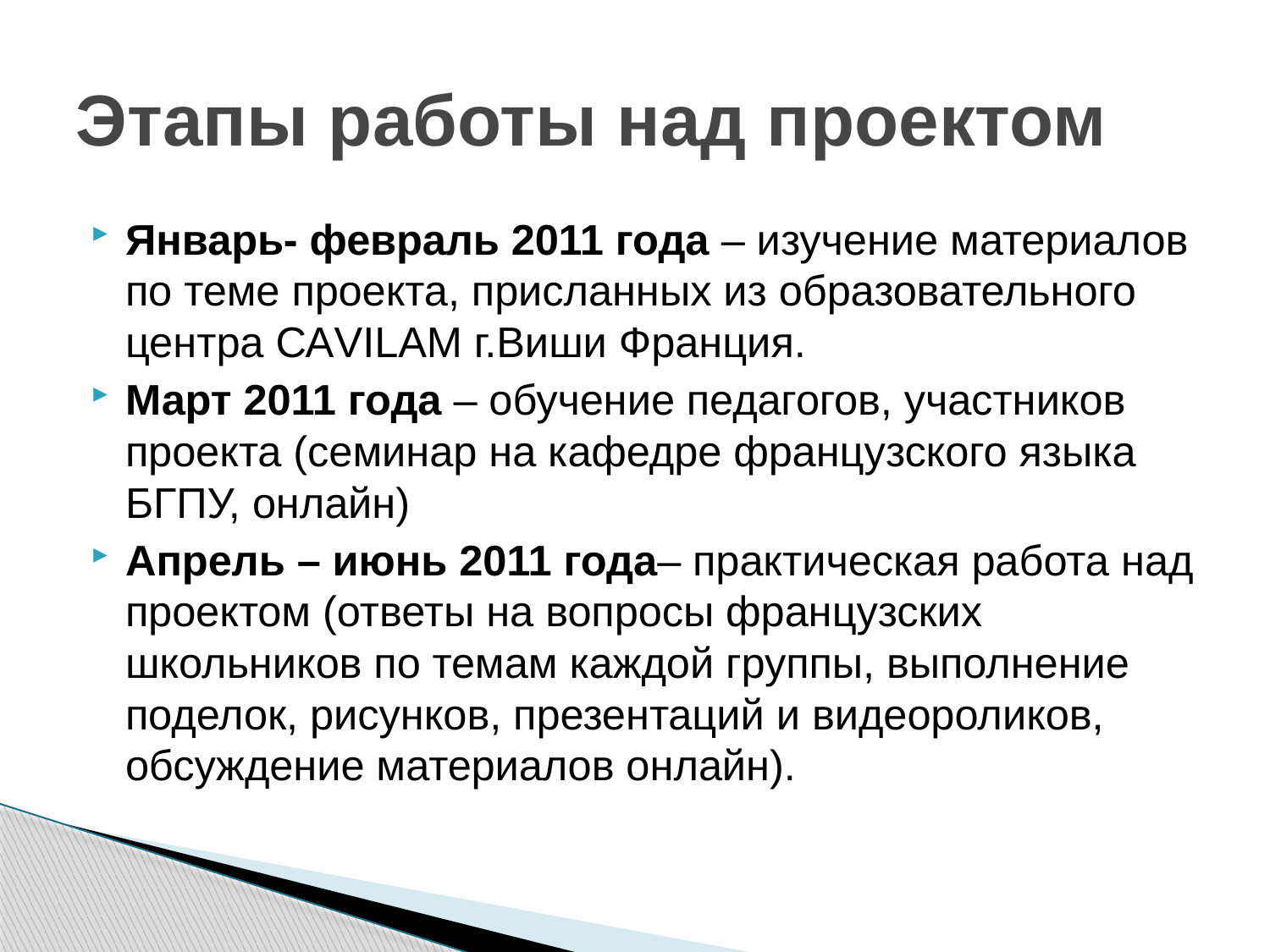

# Этапы работы над проектом
Январь- февраль 2011 года – изучение материалов по теме проекта, присланных из образовательного центра САVILAM г.Виши Франция.
Март 2011 года – обучение педагогов, участников проекта (семинар на кафедре французского языка БГПУ, онлайн)
Апрель – июнь 2011 года– практическая работа над проектом (ответы на вопросы французских школьников по темам каждой группы, выполнение поделок, рисунков, презентаций и видеороликов, обсуждение материалов онлайн).